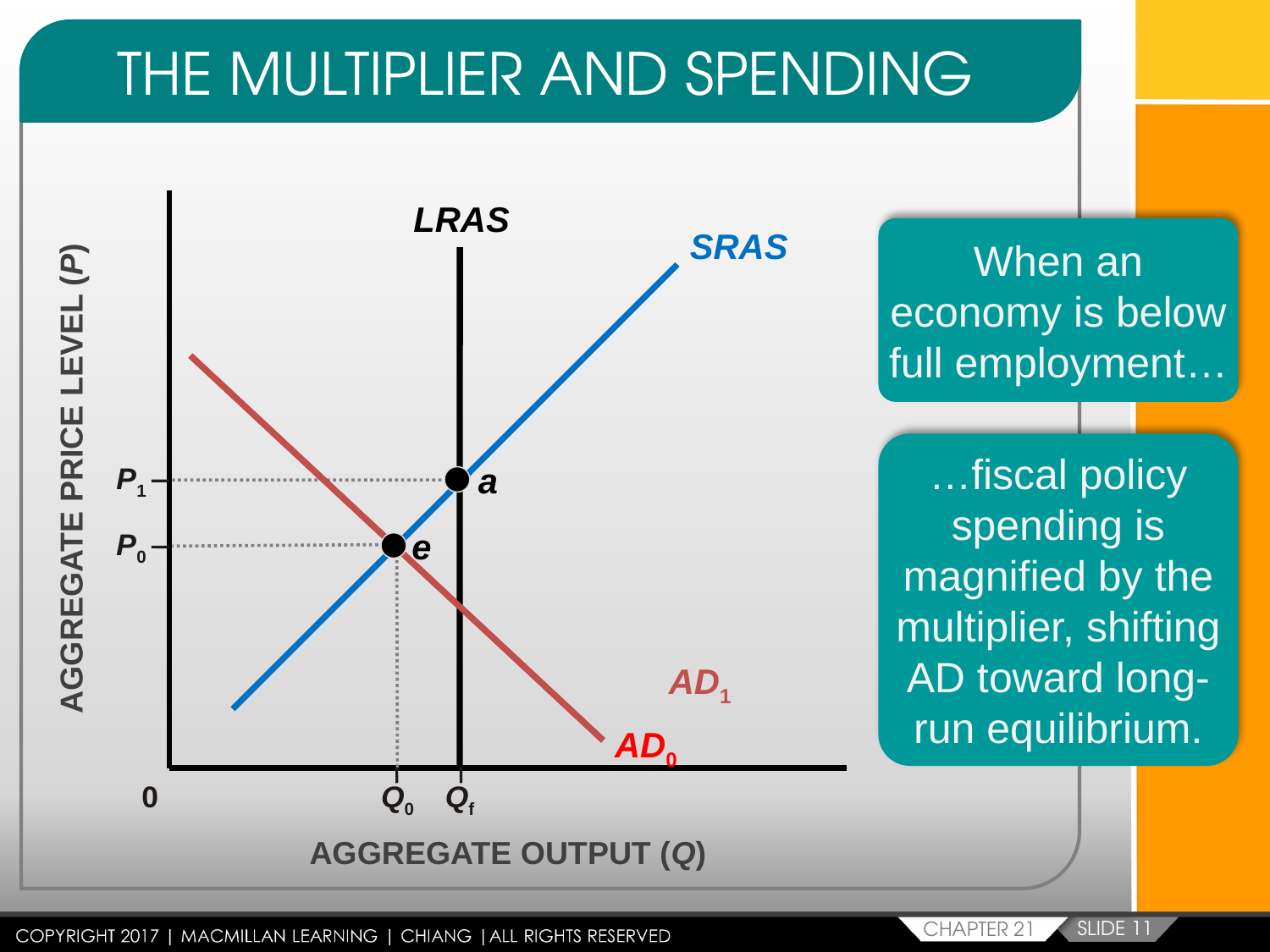

THE MULTIPLIER AND SPENDING

LRAS
SRAS
When an economy is below full employment…

…fiscal policy spending is magnified by the multiplier, shifting AD toward long-run equilibrium.
a
AGGREGATE PRICE LEVEL (P)
P1

e
P0

AD1
AD0

0
Q0
Qf
AGGREGATE OUTPUT (Q)
SLIDE 11
CHAPTER 21